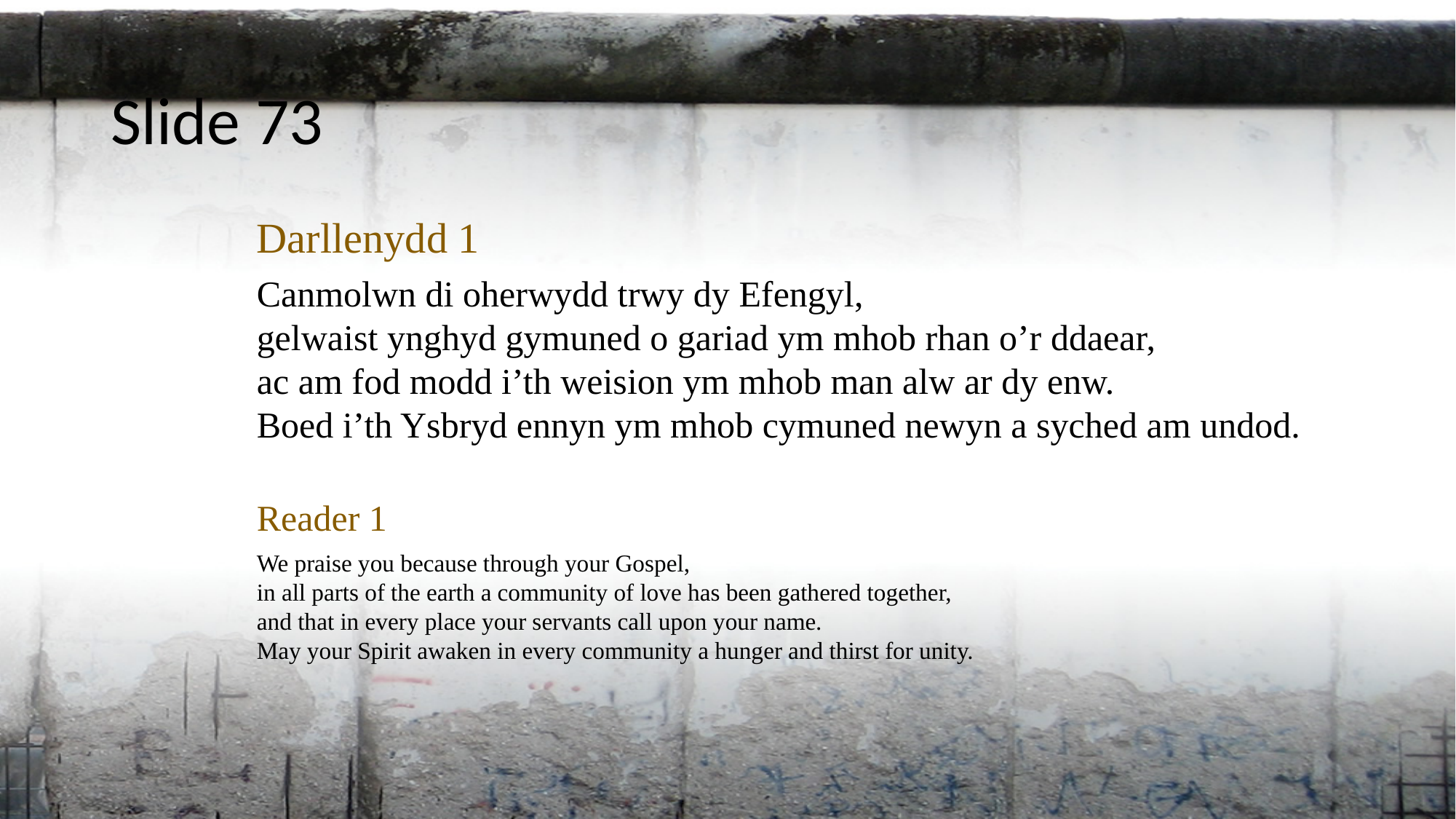

Slide 73
Darllenydd 1
Canmolwn di oherwydd trwy dy Efengyl,
gelwaist ynghyd gymuned o gariad ym mhob rhan o’r ddaear,
ac am fod modd i’th weision ym mhob man alw ar dy enw.
Boed i’th Ysbryd ennyn ym mhob cymuned newyn a syched am undod.
Reader 1
We praise you because through your Gospel,
in all parts of the earth a community of love has been gathered together,
and that in every place your servants call upon your name.
May your Spirit awaken in every community a hunger and thirst for unity.